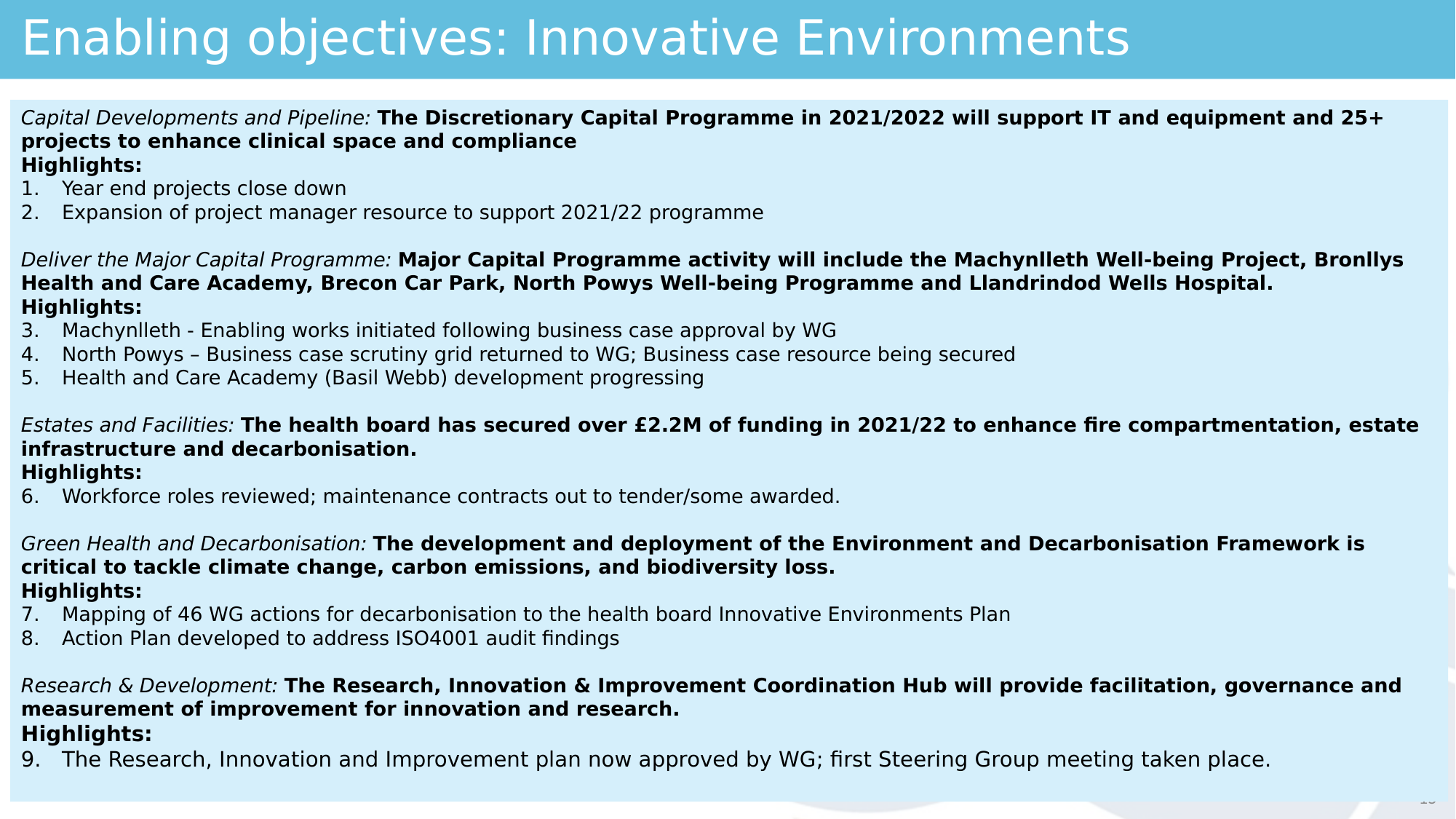

# Enabling objectives: Innovative Environments
Capital Developments and Pipeline: The Discretionary Capital Programme in 2021/2022 will support IT and equipment and 25+ projects to enhance clinical space and compliance
Highlights:
Year end projects close down
Expansion of project manager resource to support 2021/22 programme

Deliver the Major Capital Programme: Major Capital Programme activity will include the Machynlleth Well-being Project, Bronllys Health and Care Academy, Brecon Car Park, North Powys Well-being Programme and Llandrindod Wells Hospital.
Highlights:
Machynlleth - Enabling works initiated following business case approval by WG
North Powys – Business case scrutiny grid returned to WG; Business case resource being secured
Health and Care Academy (Basil Webb) development progressing

Estates and Facilities: The health board has secured over £2.2M of funding in 2021/22 to enhance fire compartmentation, estate infrastructure and decarbonisation.
Highlights:
Workforce roles reviewed; maintenance contracts out to tender/some awarded.

Green Health and Decarbonisation: The development and deployment of the Environment and Decarbonisation Framework is critical to tackle climate change, carbon emissions, and biodiversity loss.
Highlights:
Mapping of 46 WG actions for decarbonisation to the health board Innovative Environments Plan
Action Plan developed to address ISO4001 audit findings

Research & Development: The Research, Innovation & Improvement Coordination Hub will provide facilitation, governance and measurement of improvement for innovation and research.
Highlights:
The Research, Innovation and Improvement plan now approved by WG; first Steering Group meeting taken place.

15